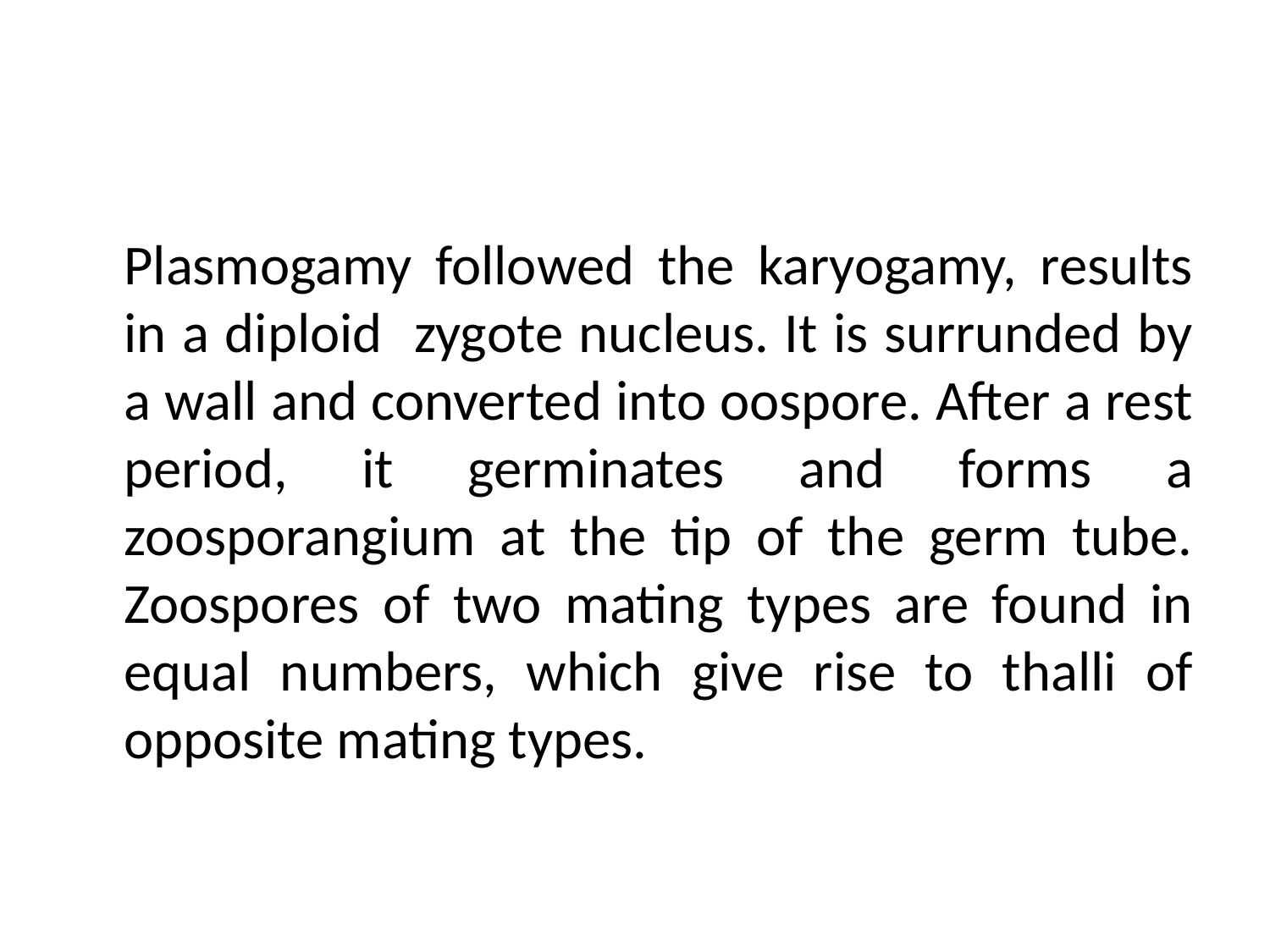

Plasmogamy followed the karyogamy, results in a diploid  zygote nucleus. It is surrunded by a wall and converted into oospore. After a rest period, it germinates and forms a zoosporangium at the tip of the germ tube. Zoospores of two mating types are found in equal numbers, which give rise to thalli of opposite mating types.